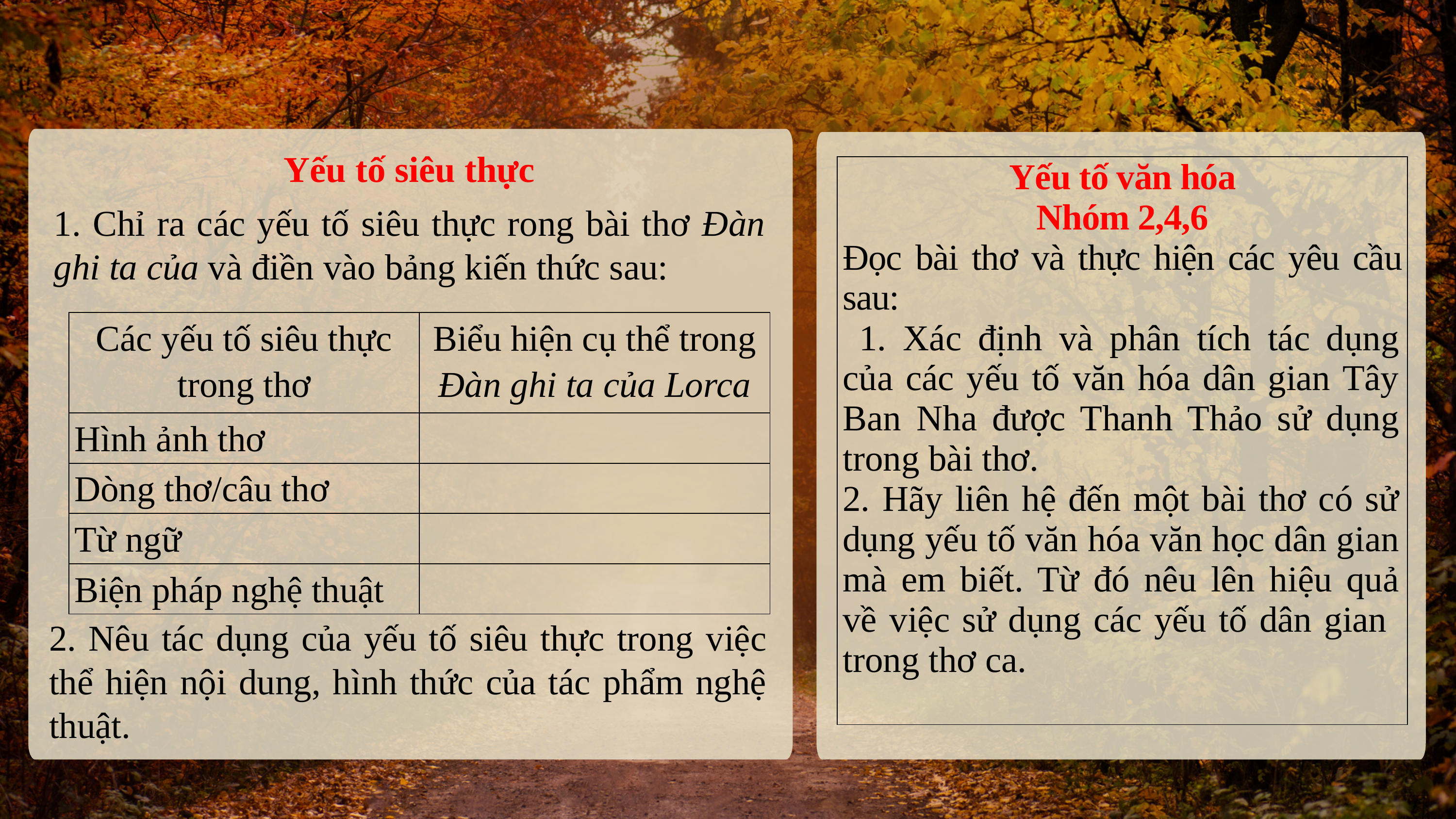

Yếu tố siêu thực
1. Chỉ ra các yếu tố siêu thực rong bài thơ Đàn ghi ta của và điền vào bảng kiến thức sau:
| Yếu tố văn hóa Nhóm 2,4,6 Đọc bài thơ và thực hiện các yêu cầu sau: 1. Xác định và phân tích tác dụng của các yếu tố văn hóa dân gian Tây Ban Nha được Thanh Thảo sử dụng trong bài thơ. 2. Hãy liên hệ đến một bài thơ có sử dụng yếu tố văn hóa văn học dân gian mà em biết. Từ đó nêu lên hiệu quả về việc sử dụng các yếu tố dân gian trong thơ ca. |
| --- |
| Các yếu tố siêu thực trong thơ | Biểu hiện cụ thể trong Đàn ghi ta của Lorca |
| --- | --- |
| Hình ảnh thơ |  |
| Dòng thơ/câu thơ |  |
| Từ ngữ |  |
| Biện pháp nghệ thuật |  |
2. Nêu tác dụng của yếu tố siêu thực trong việc thể hiện nội dung, hình thức của tác phẩm nghệ thuật.